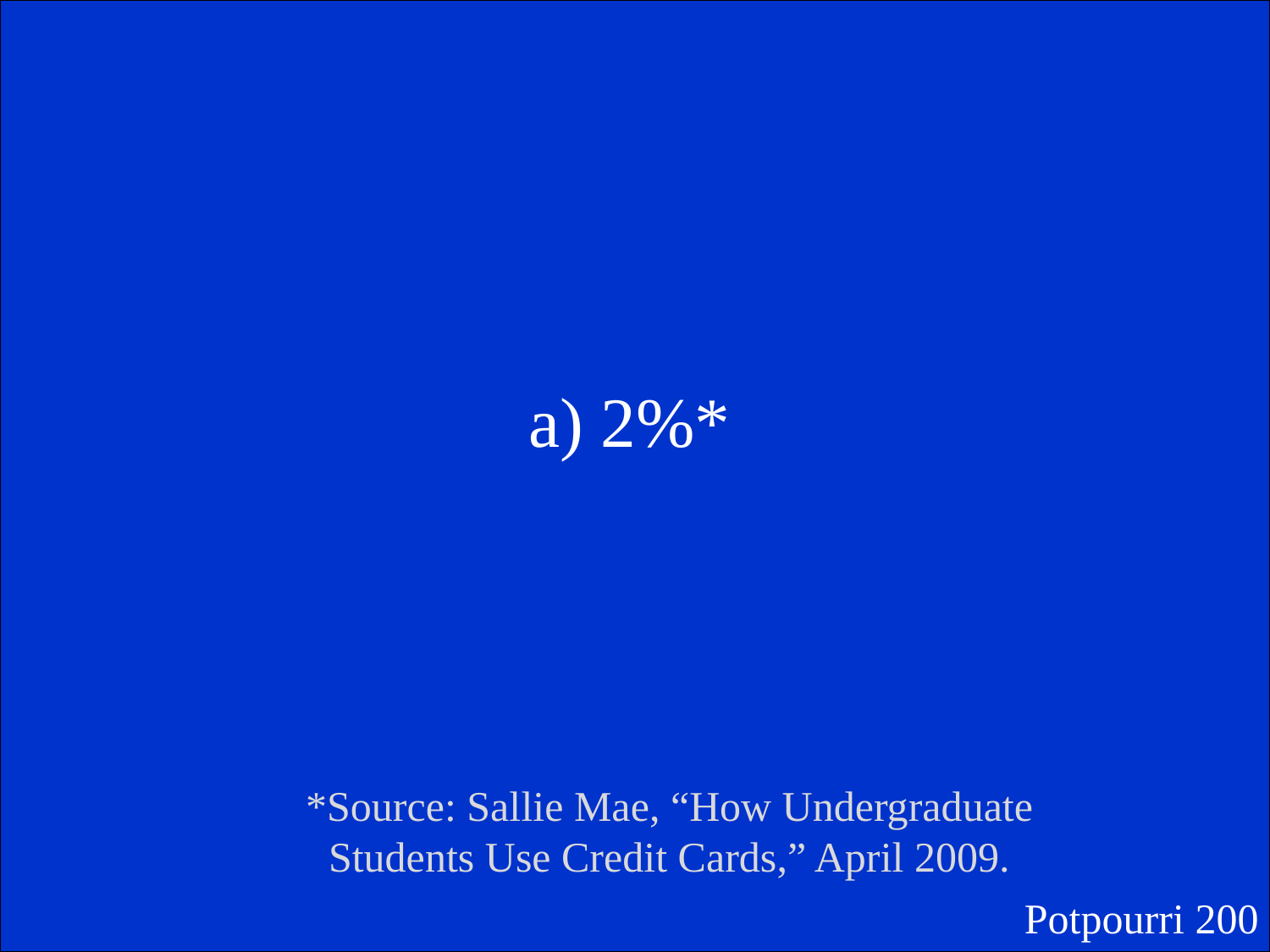

a) 2%*
*Source: Sallie Mae, “How Undergraduate Students Use Credit Cards,” April 2009.
Potpourri 200